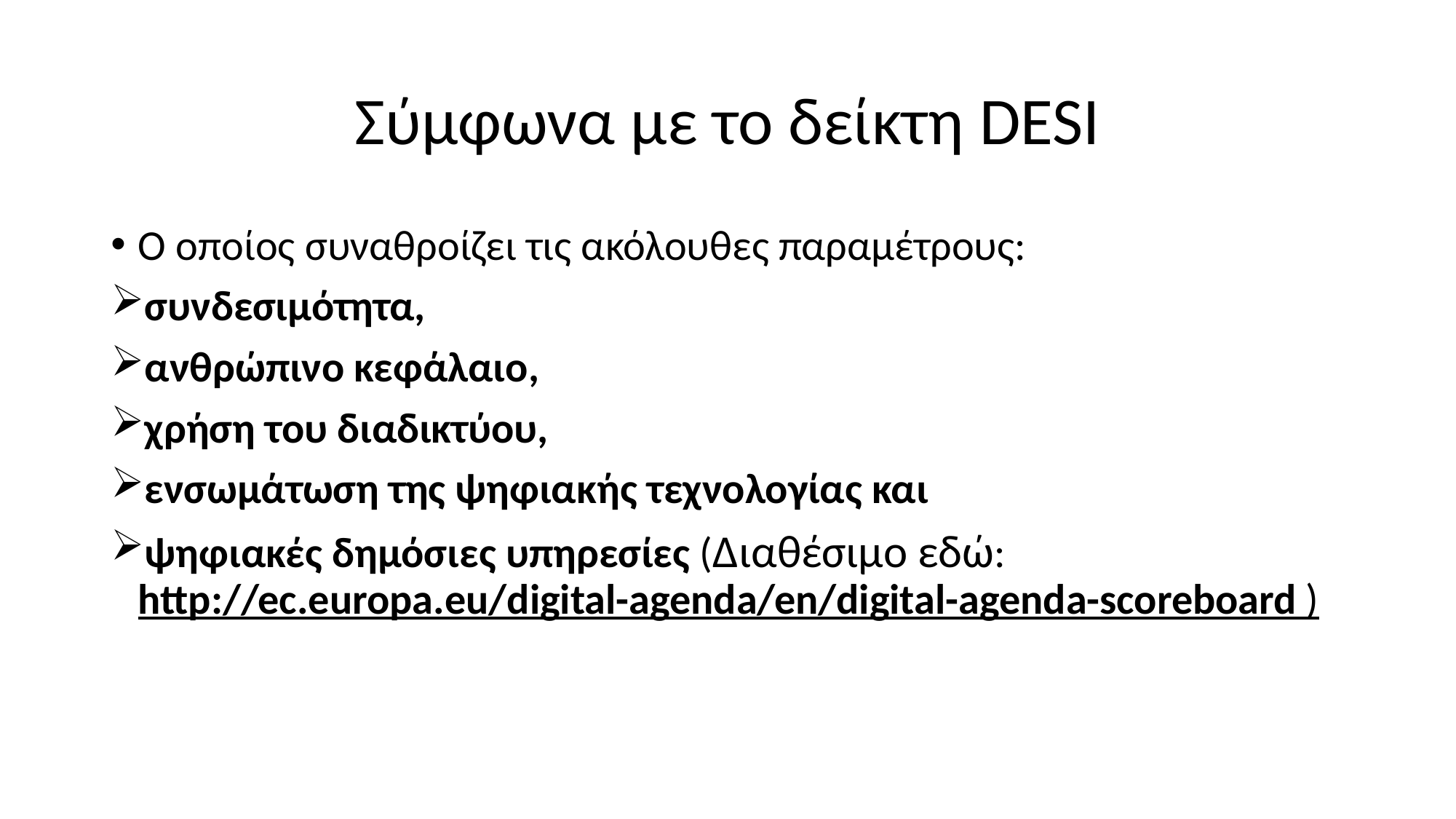

# Σύμφωνα με το δείκτη DESI
Ο οποίος συναθροίζει τις ακόλουθες παραμέτρους:
συνδεσιμότητα,
ανθρώπινο κεφάλαιο,
χρήση του διαδικτύου,
ενσωμάτωση της ψηφιακής τεχνολογίας και
ψηφιακές δημόσιες υπηρεσίες (Διαθέσιμο εδώ: http://ec.europa.eu/digital-agenda/en/digital-agenda-scoreboard )